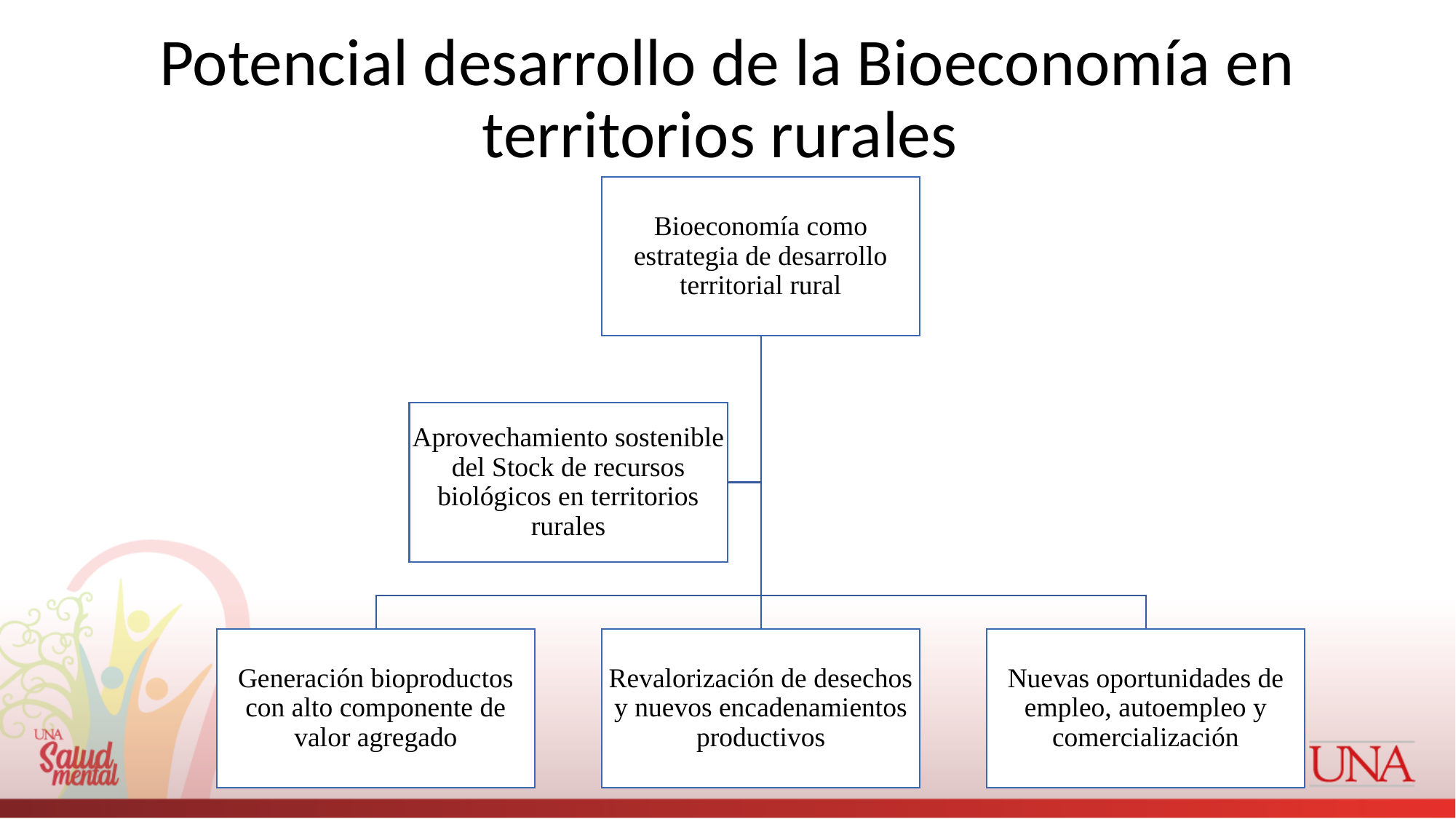

# Potencial desarrollo de la Bioeconomía en territorios rurales
Bioeconomía como estrategia de desarrollo territorial rural
Generación bioproductos con alto componente de valor agregado
Revalorización de desechos y nuevos encadenamientos productivos
Nuevas oportunidades de empleo, autoempleo y comercialización
Aprovechamiento sostenible del Stock de recursos biológicos en territorios rurales